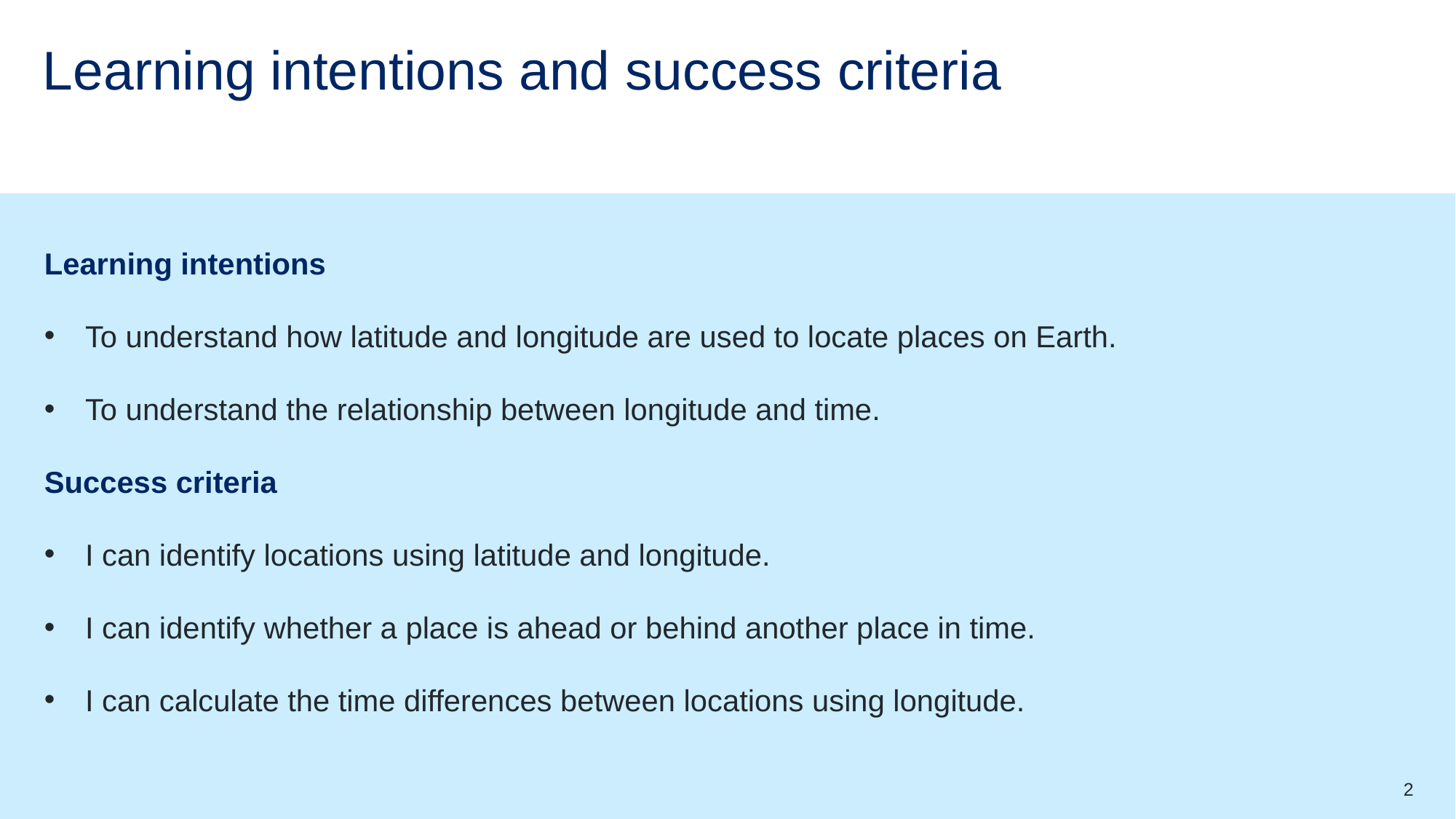

# Learning intentions and success criteria
Learning intentions
To understand how latitude and longitude are used to locate places on Earth.
To understand the relationship between longitude and time.
Success criteria
I can identify locations using latitude and longitude.
I can identify whether a place is ahead or behind another place in time.
I can calculate the time differences between locations using longitude.
2